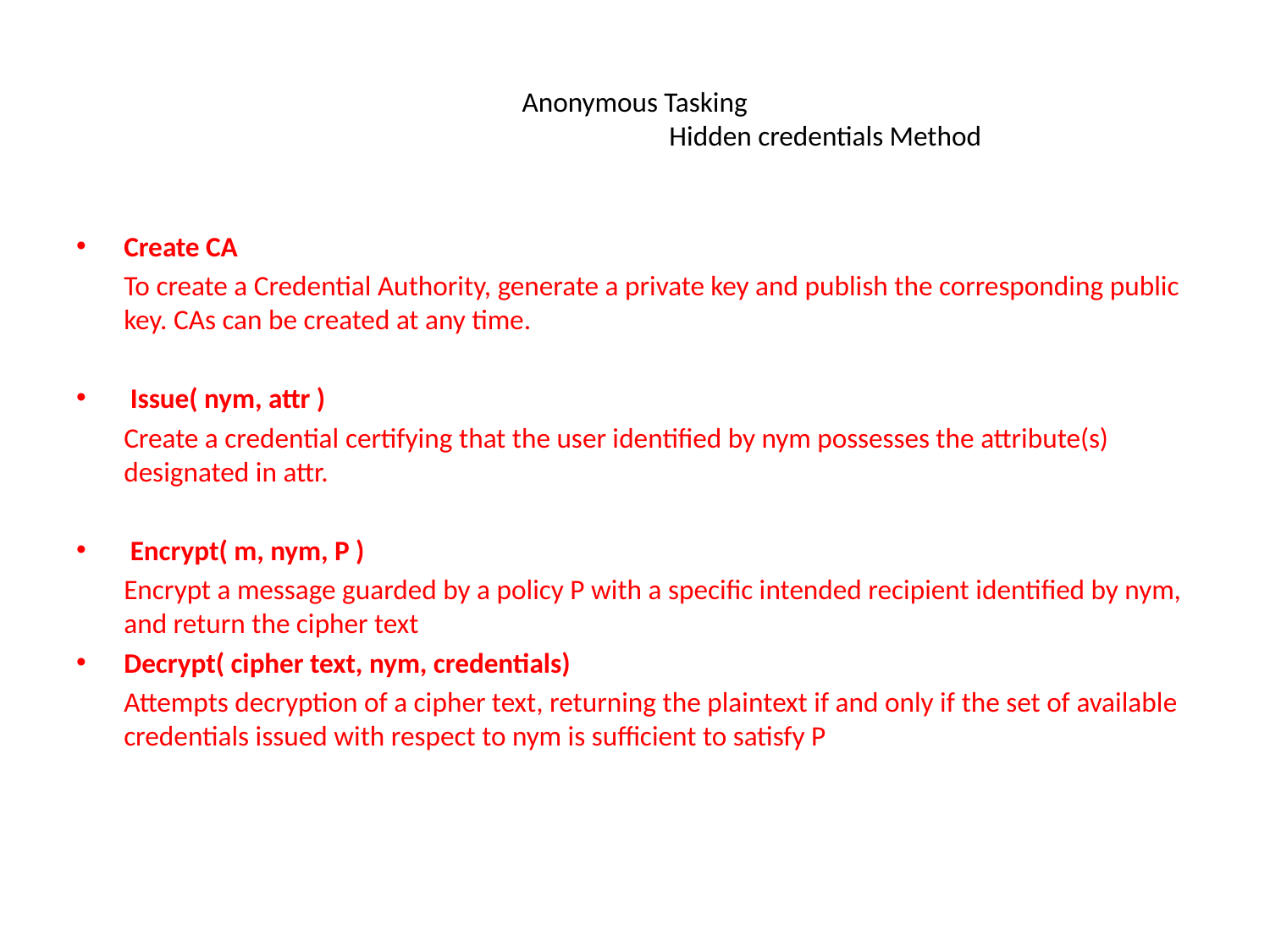

# Anonymous Tasking Hidden credentials Method
Create CA
	To create a Credential Authority, generate a private key and publish the corresponding public key. CAs can be created at any time.

 Issue( nym, attr )
	Create a credential certifying that the user identified by nym possesses the attribute(s) designated in attr.

 Encrypt( m, nym, P )
	Encrypt a message guarded by a policy P with a specific intended recipient identified by nym, and return the cipher text
Decrypt( cipher text, nym, credentials)
	Attempts decryption of a cipher text, returning the plaintext if and only if the set of available credentials issued with respect to nym is sufficient to satisfy P